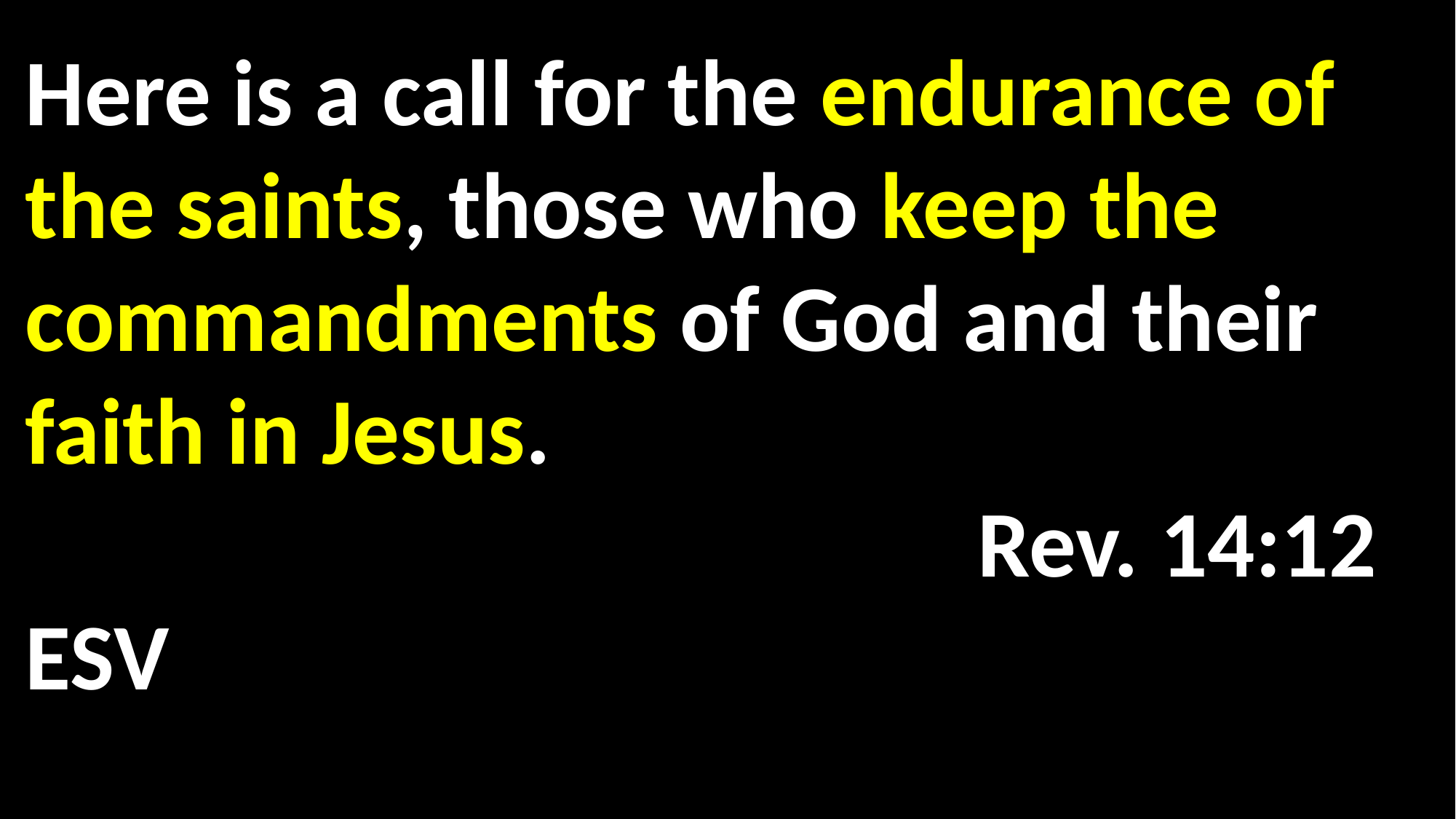

Here is a call for the endurance of the saints, those who keep the commandments of God and their faith in Jesus.															              Rev. 14:12 ESV